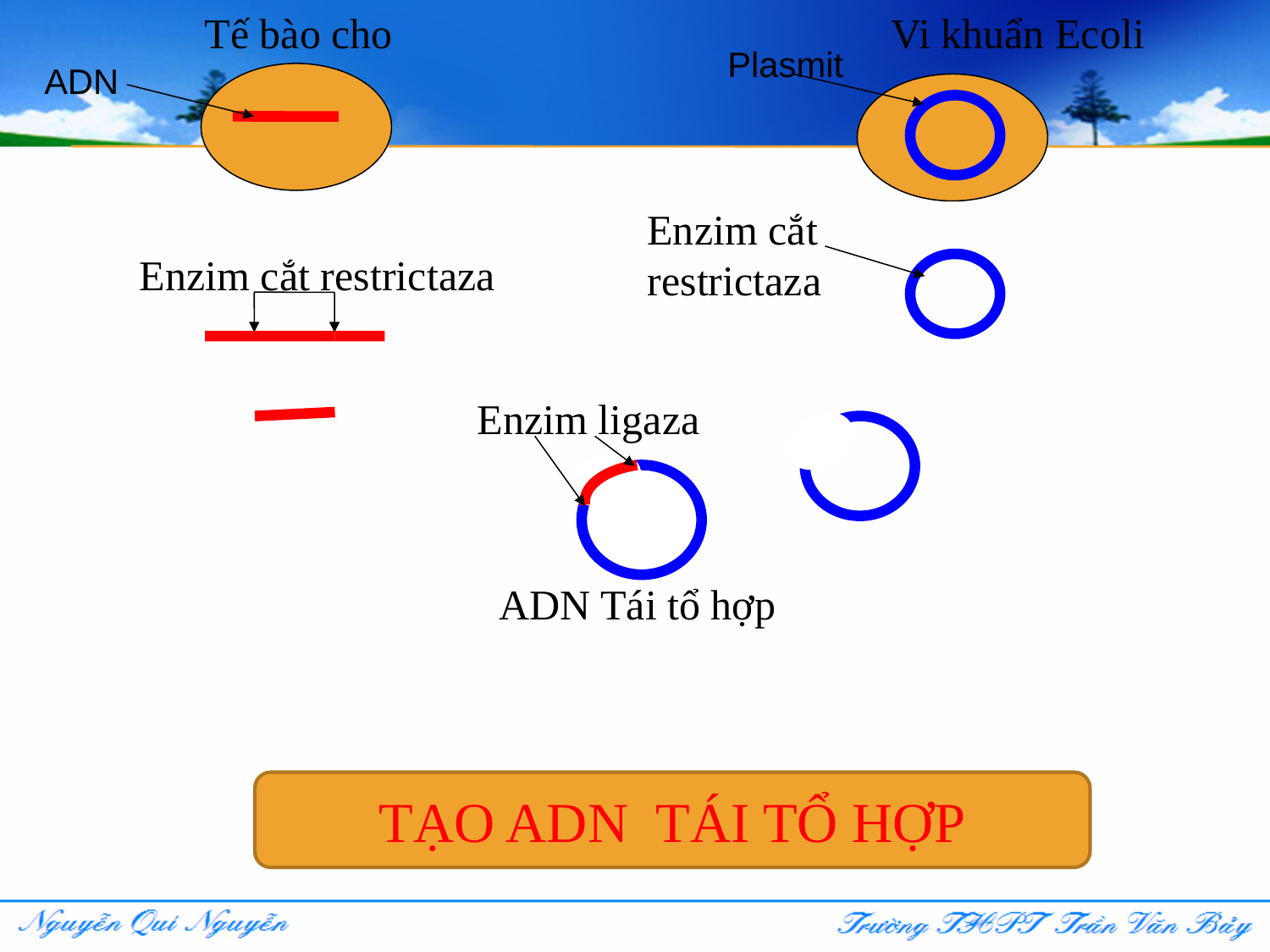

Vi khuẩn Ecoli
Tế bào cho
Plasmit
ADN

Enzim cắt restrictaza

Enzim cắt restrictaza

Enzim ligaza

ADN Tái tổ hợp
TẠO ADN  TÁI TỔ HỢP